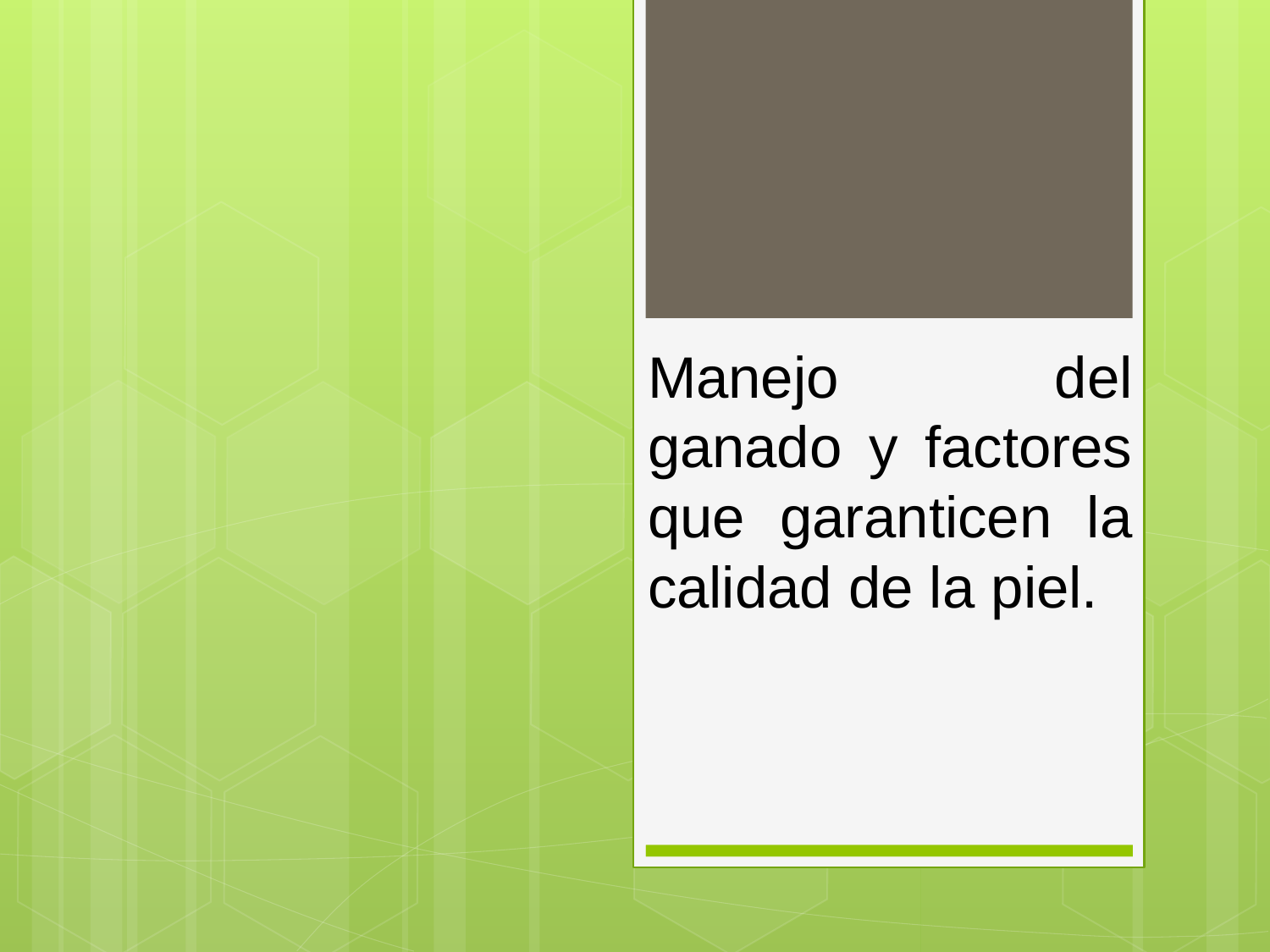

# Manejo del ganado y factores que garanticen la calidad de la piel.